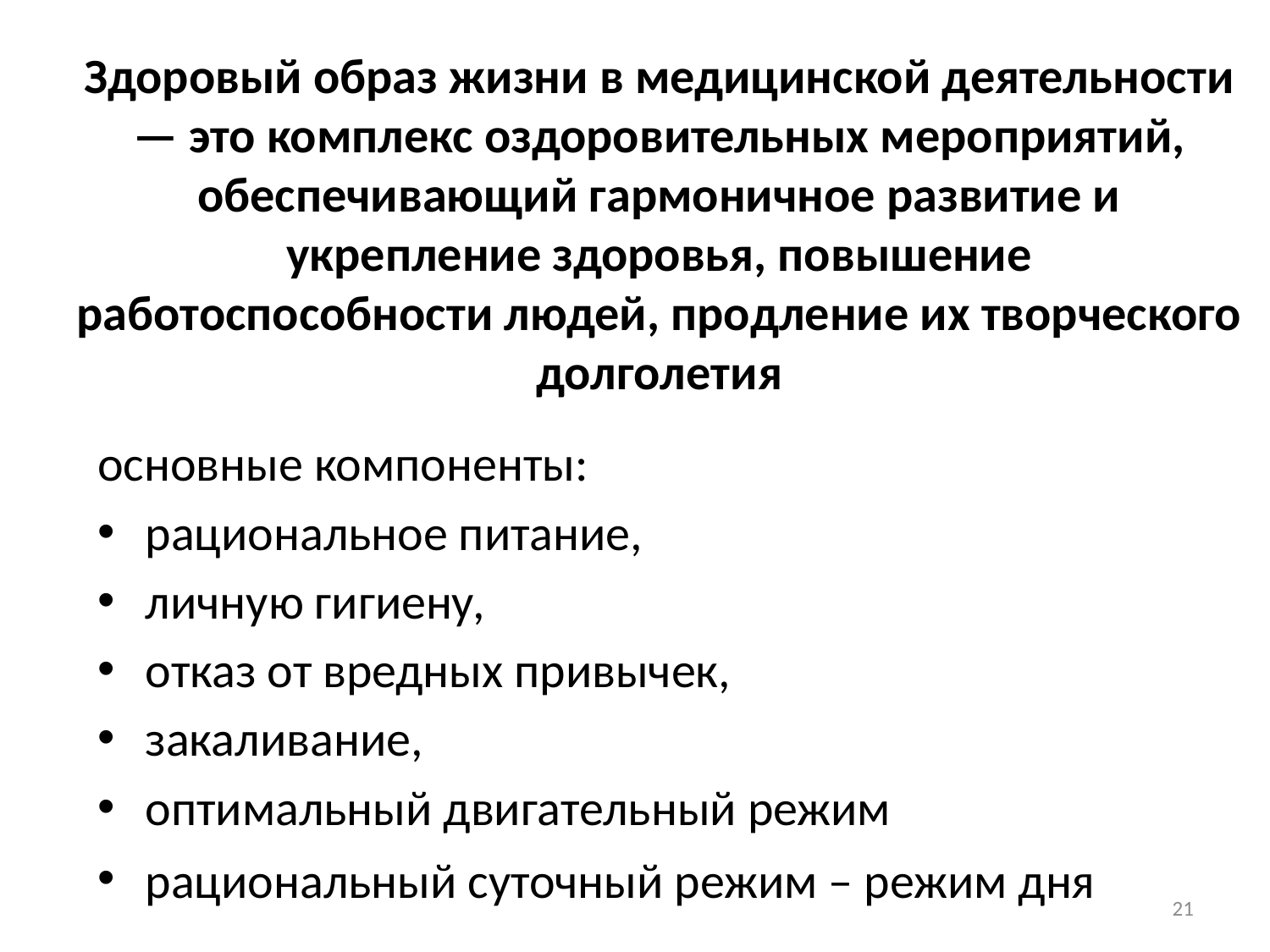

# Здоровый образ жизни в медицинской деятельности — это комплекс оздоровительных меро­приятий, обеспечивающий гармоничное развитие и укрепление здоровья, повышение работоспособности людей, продление их творческого долголетия
основные компоненты:
рациональное питание,
лич­ную гигиену,
отказ от вредных привычек,
зака­ливание,
оптимальный двигательный режим
рациональный суточный режим – режим дня
21